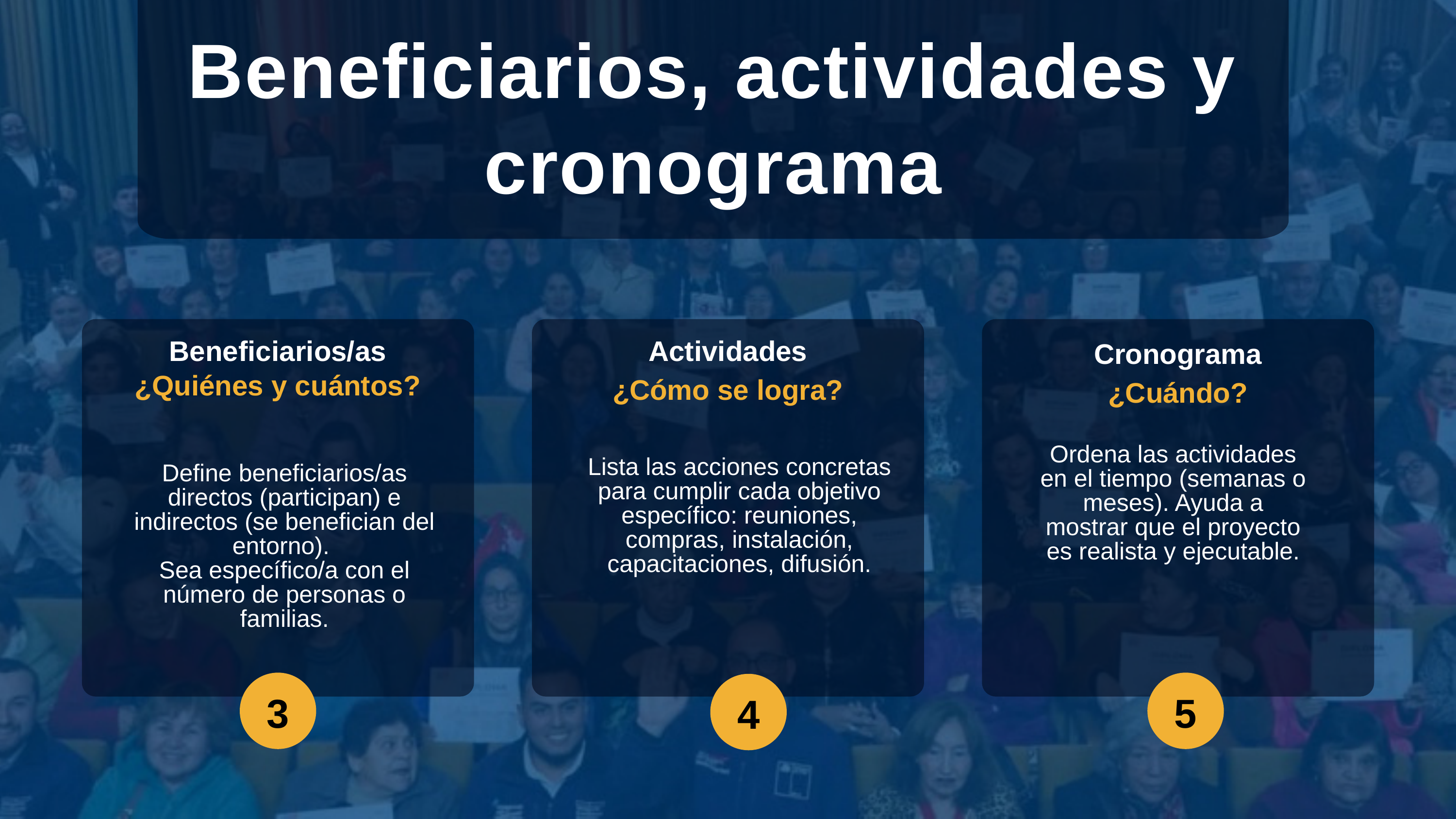

Beneficiarios, actividades y cronograma

Beneficiarios/as
¿Quiénes y cuántos?
Actividades
¿Cómo se logra?
Cronograma
¿Cuándo?
Ordena las actividades en el tiempo (semanas o meses). Ayuda a mostrar que el proyecto es realista y ejecutable.
Lista las acciones concretas para cumplir cada objetivo específico: reuniones, compras, instalación, capacitaciones, difusión.
Define beneficiarios/as directos (participan) e indirectos (se benefician del entorno).
Sea específico/a con el número de personas o familias.
3
5
4